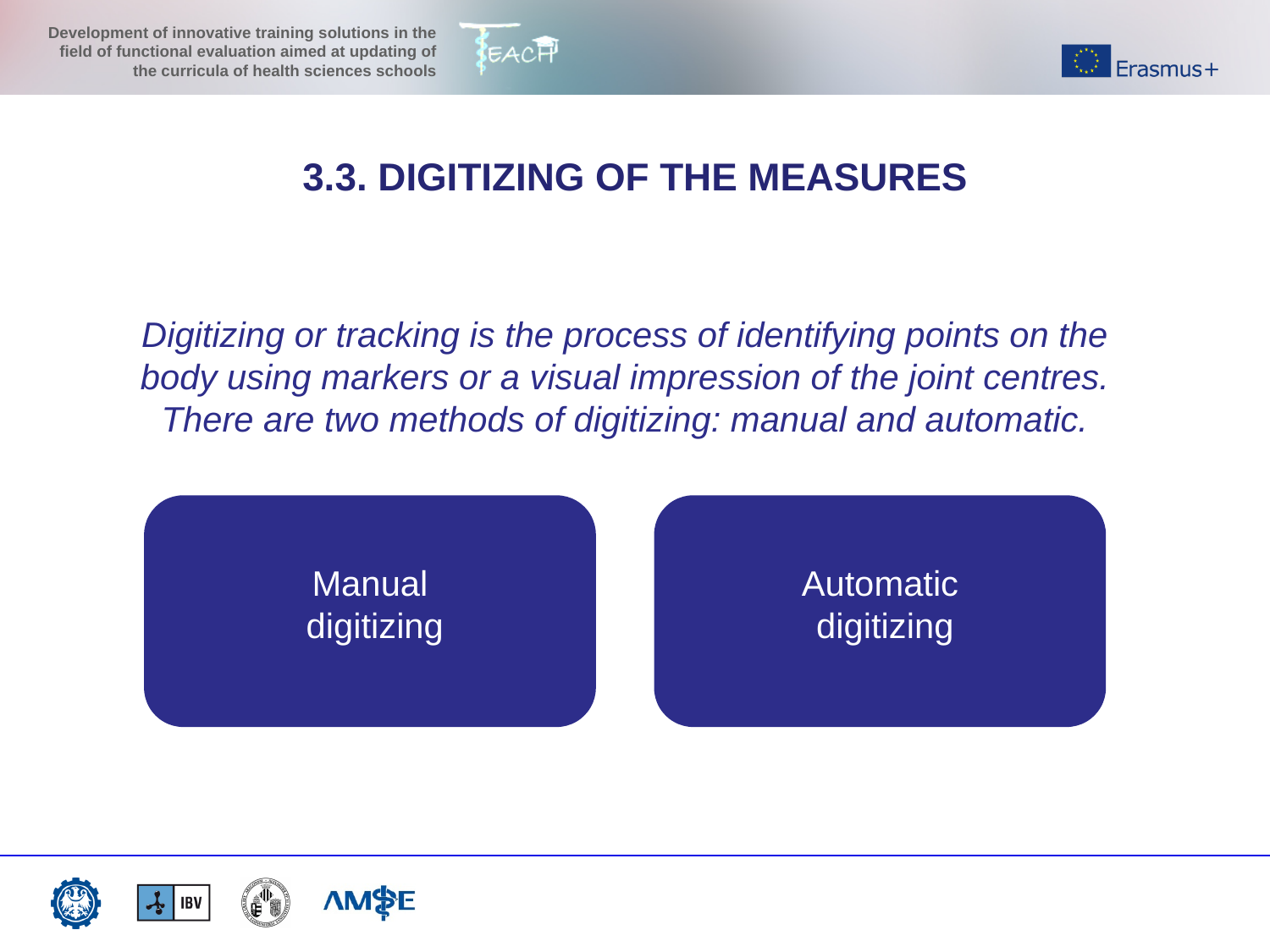

3.3. DIGITIZING OF THE MEASURES
Digitizing or tracking is the process of identifying points on the body using markers or a visual impression of the joint centres. There are two methods of digitizing: manual and automatic.

Manual
digitizing
Automatic
digitizing